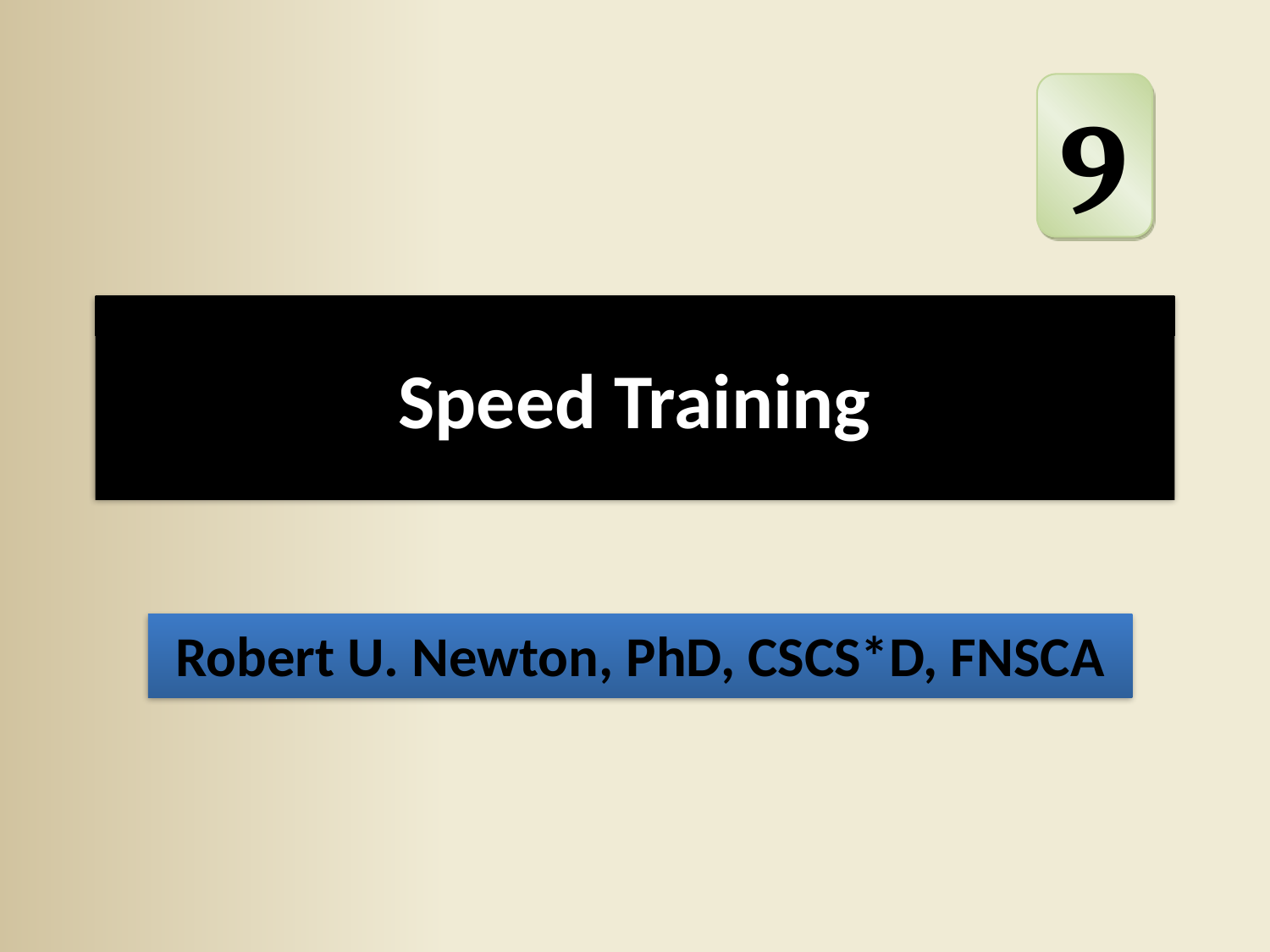

9
# Speed Training
Robert U. Newton, PhD, CSCS*D, FNSCA